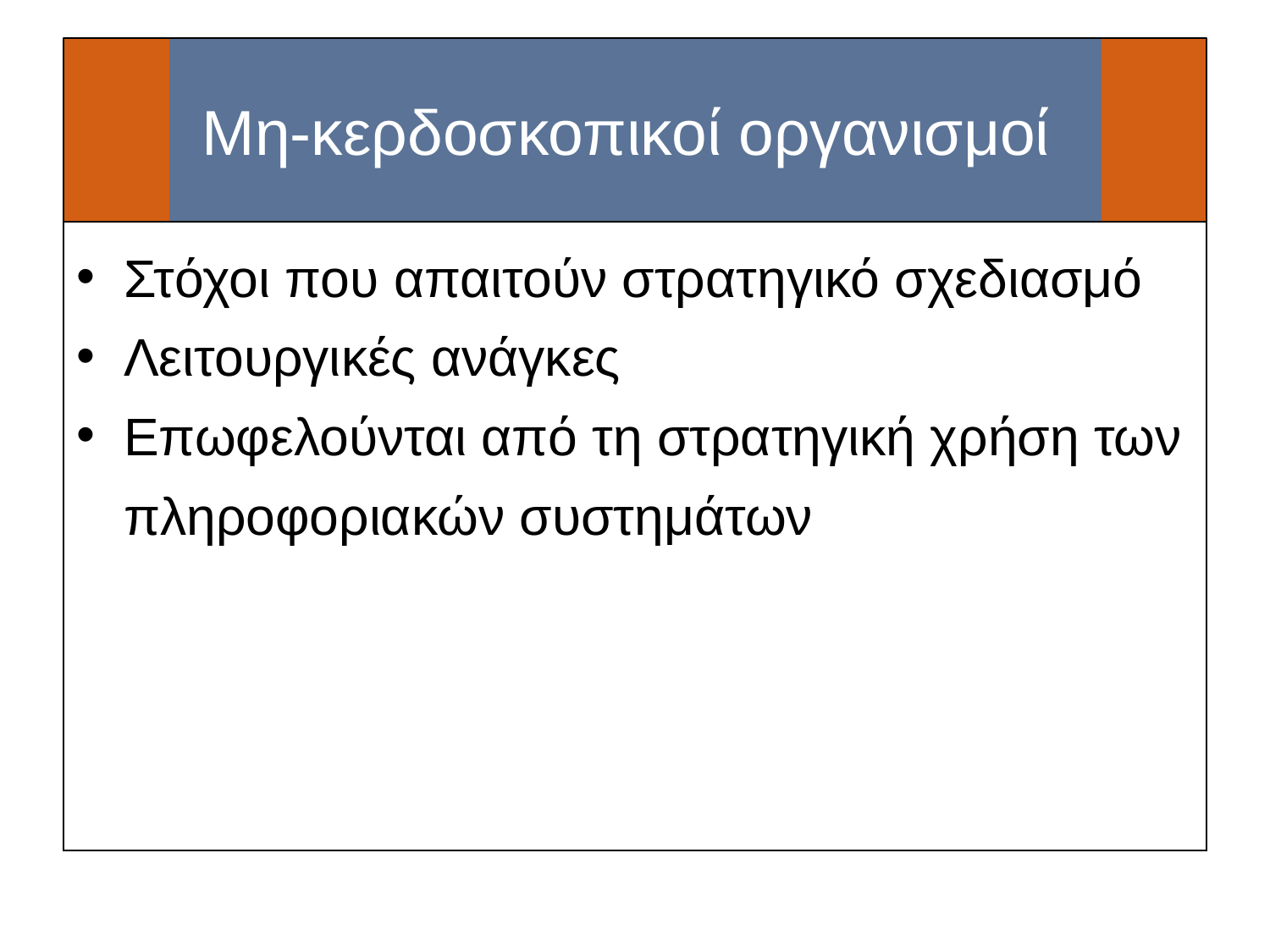

# Μη-κερδοσκοπικοί οργανισμοί

Στόχοι που απαιτούν στρατηγικό σχεδιασμό
Λειτουργικές ανάγκες
Επωφελούνται από τη στρατηγική χρήση των πληροφοριακών συστημάτων